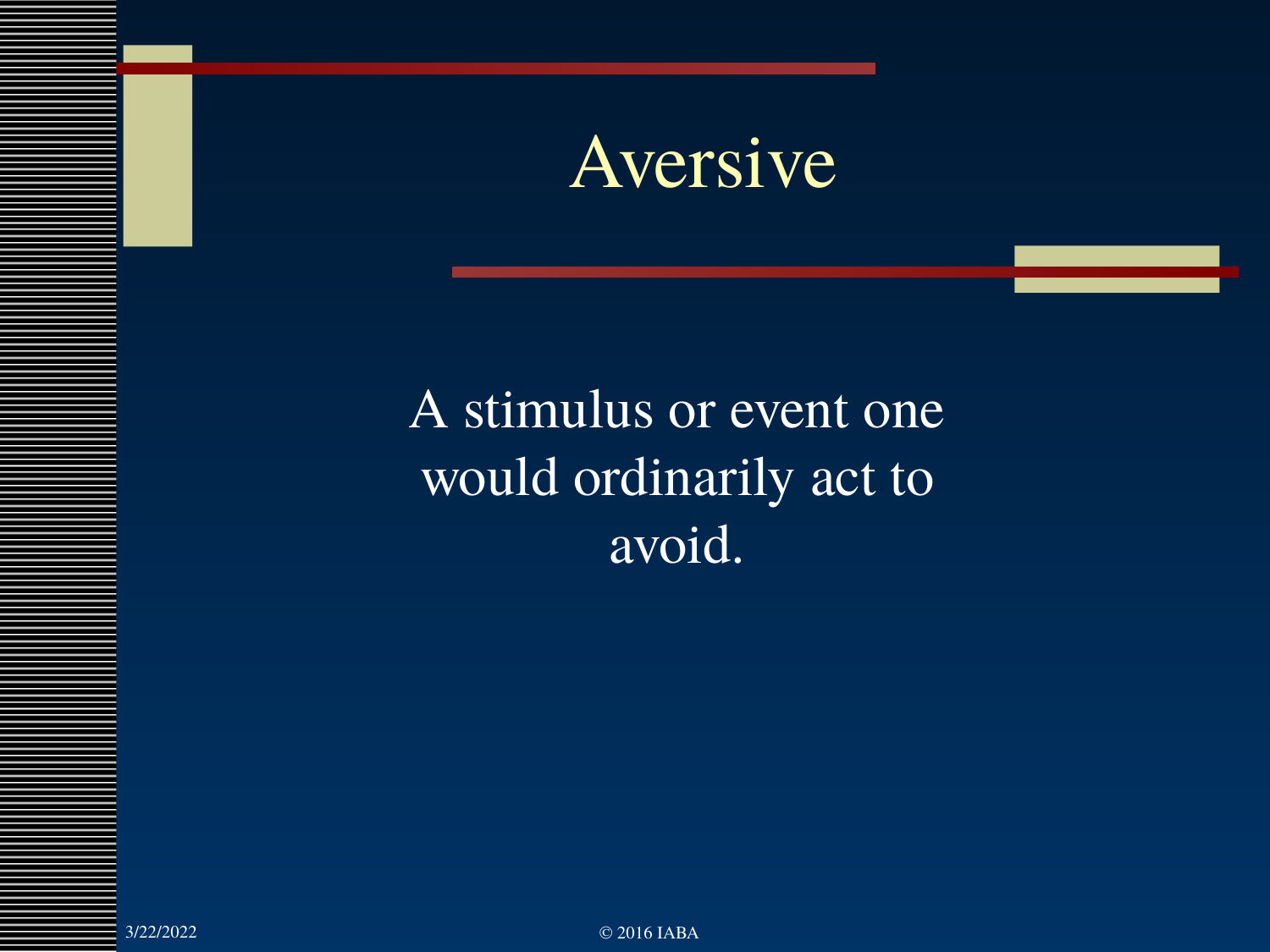

# Aversive
A stimulus or event one would ordinarily act to avoid.
3/22/2022
© 2016 IABA